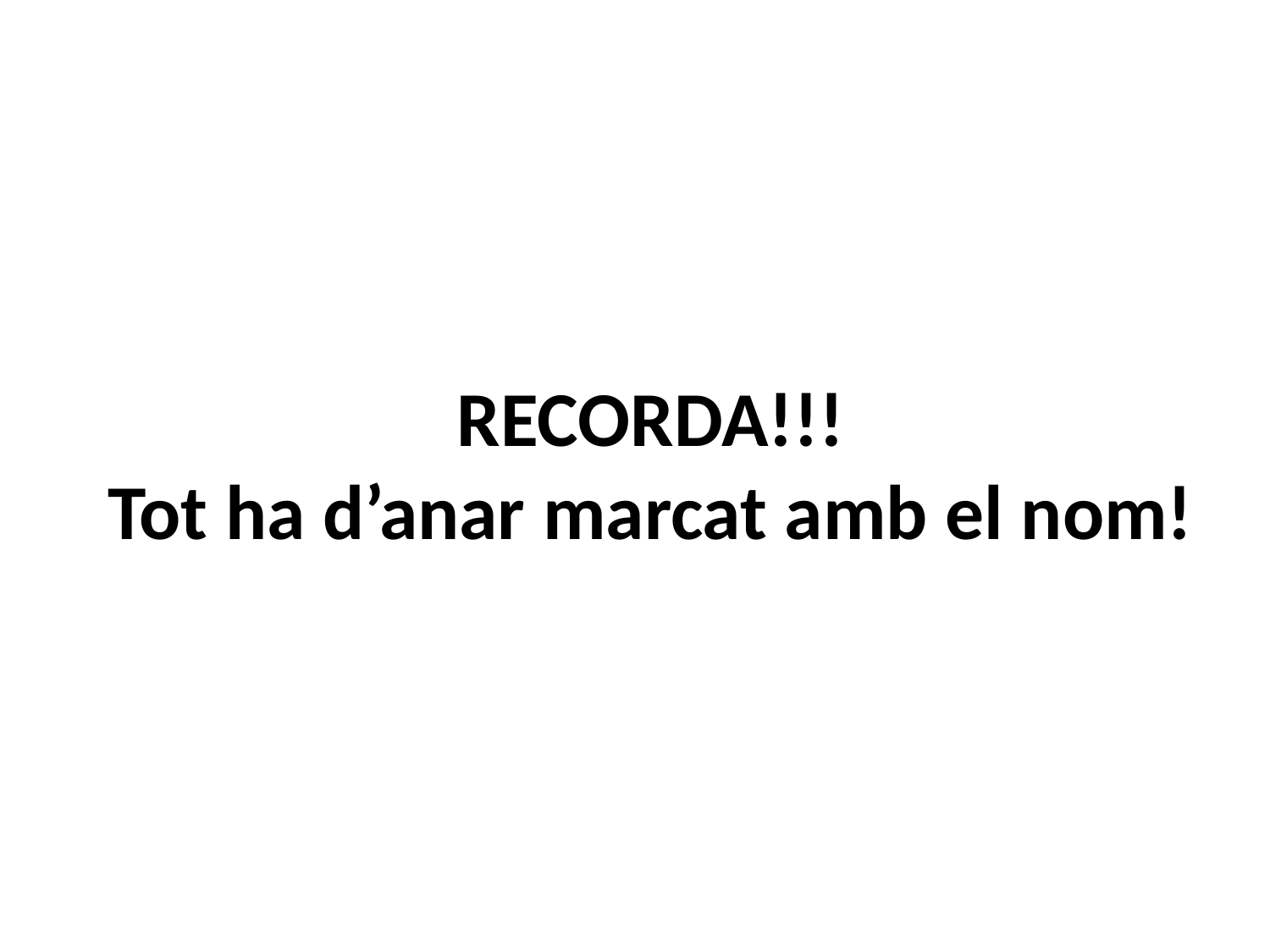

# RECORDA!!! Tot ha d’anar marcat amb el nom!